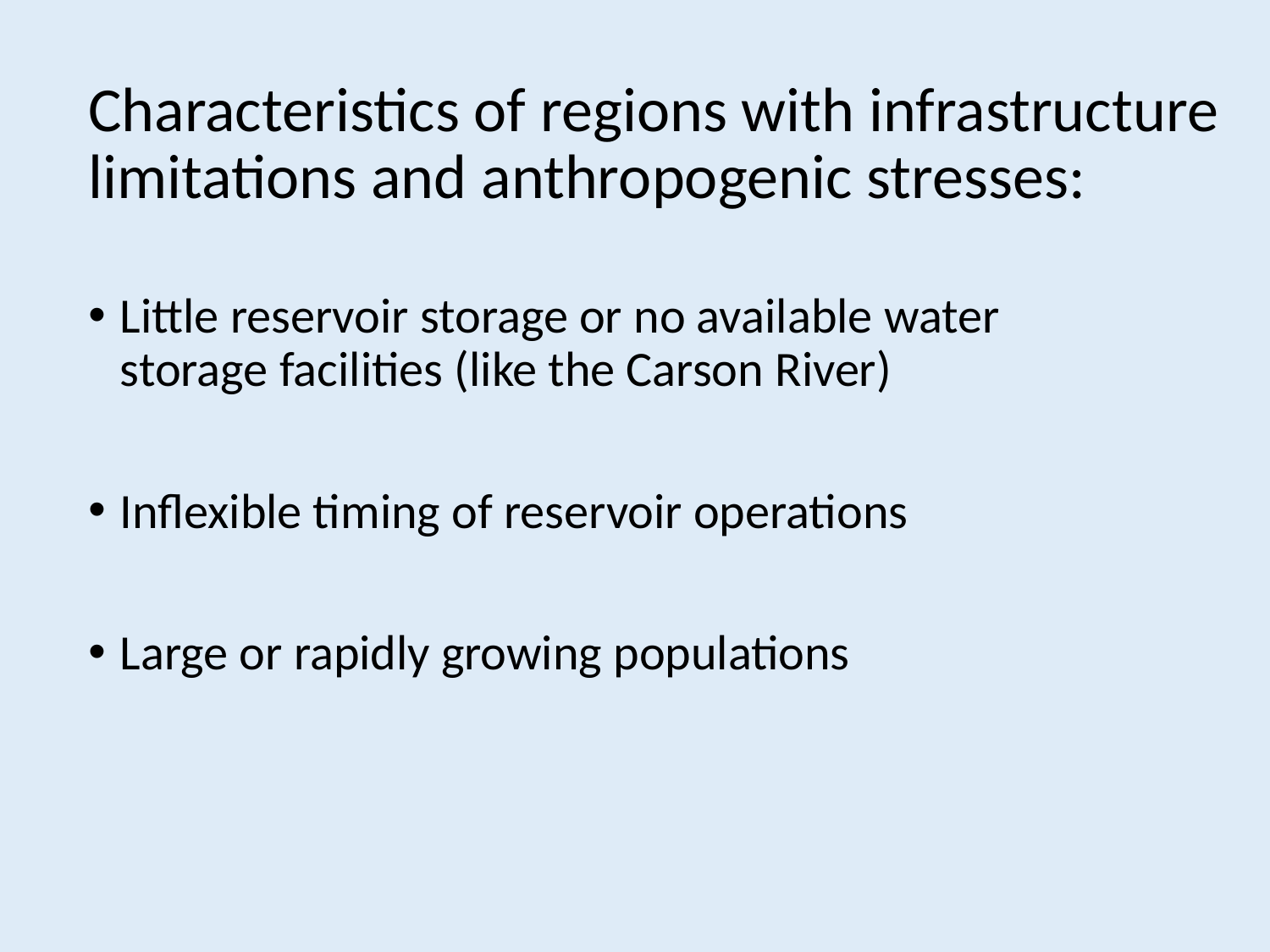

# Characteristics of regions with infrastructure limitations and anthropogenic stresses:
Little reservoir storage or no available water storage facilities (like the Carson River)

Inflexible timing of reservoir operations

Large or rapidly growing populations